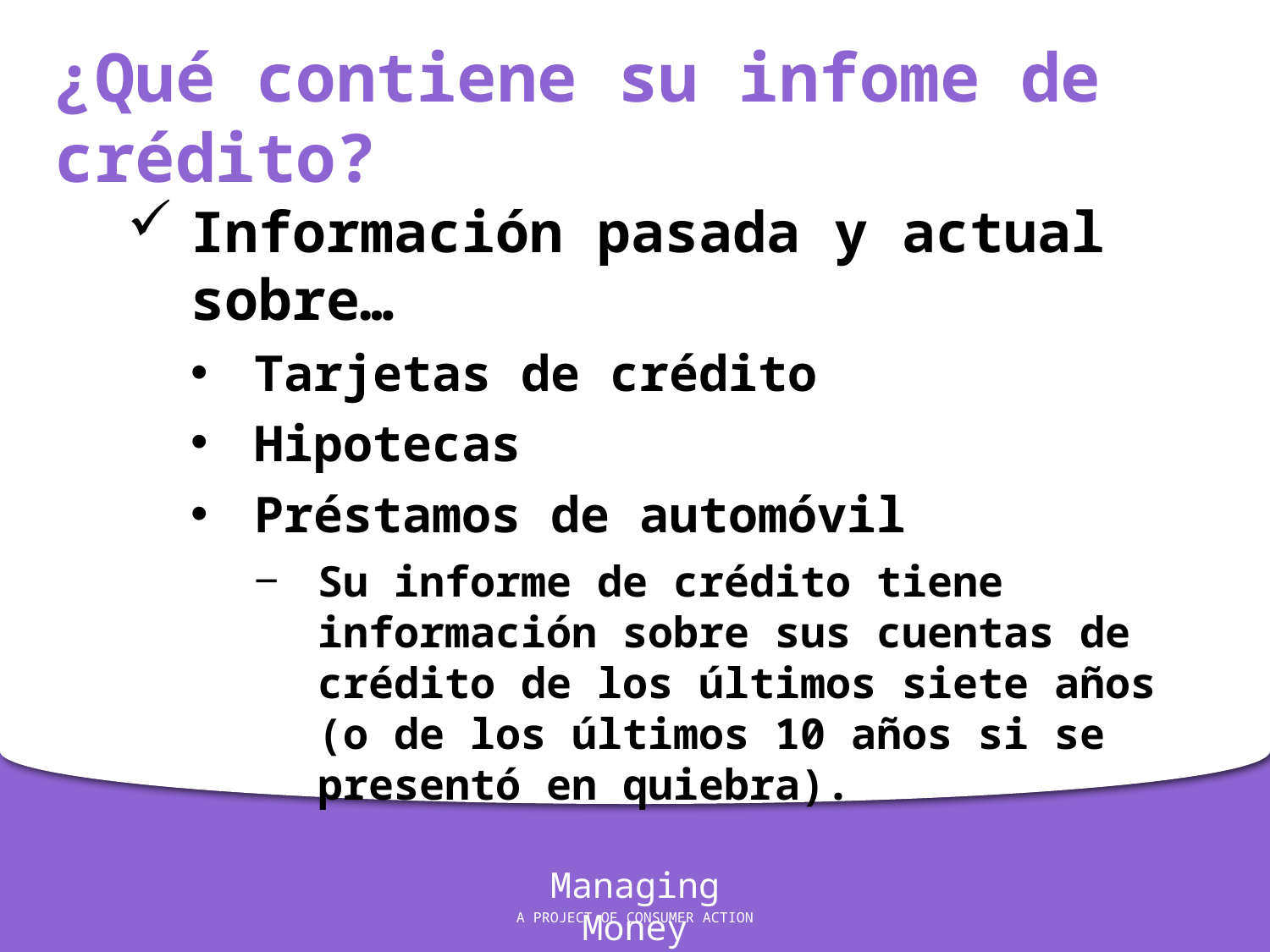

¿Qué contiene su infome de crédito?
Información pasada y actual sobre…
Tarjetas de crédito
Hipotecas
Préstamos de automóvil
Su informe de crédito tiene información sobre sus cuentas de crédito de los últimos siete años (o de los últimos 10 años si se presentó en quiebra).

Managing Money
A PROJECT OF CONSUMER ACTION